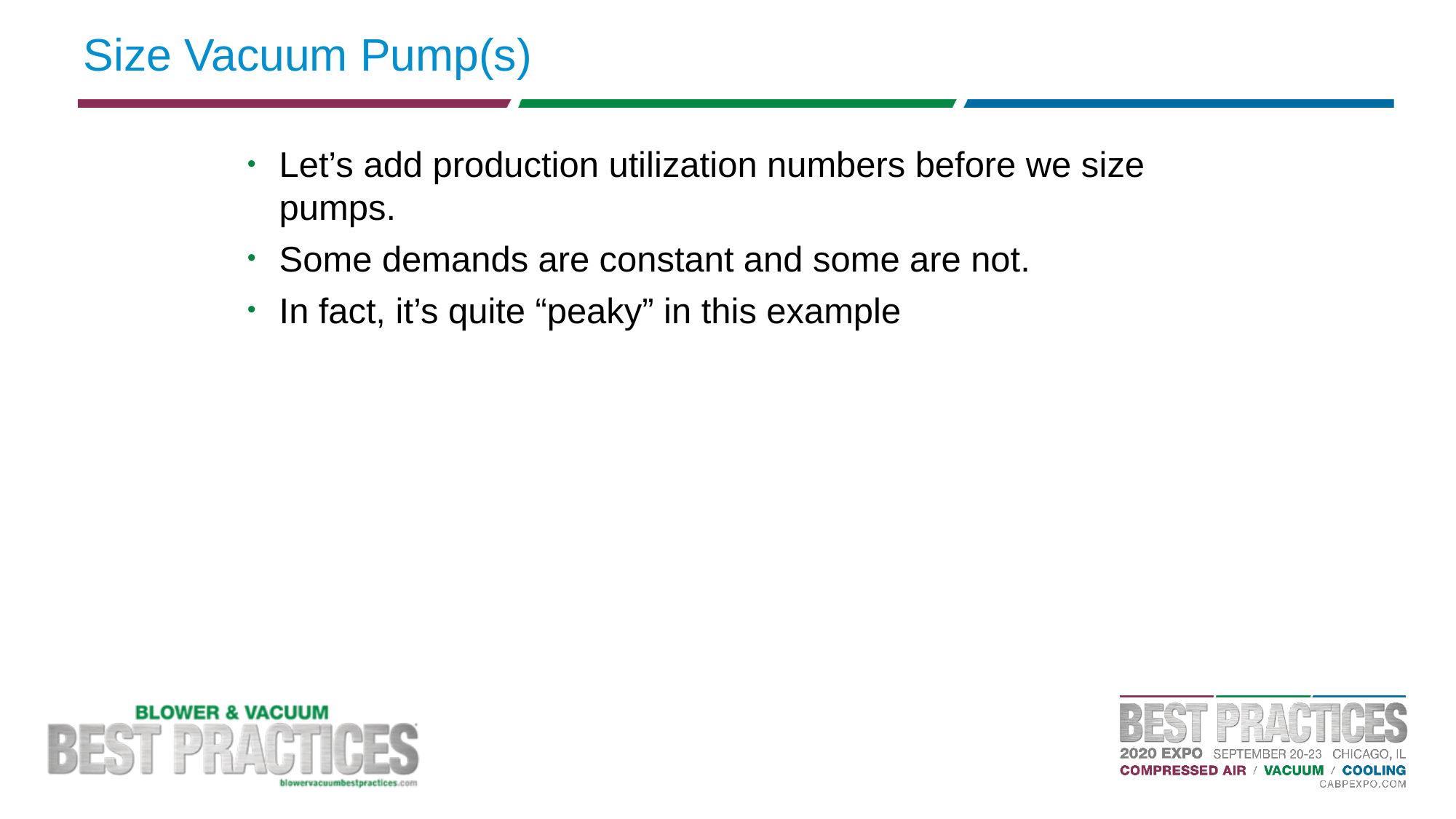

# Size Vacuum Pump(s)
Let’s add production utilization numbers before we size pumps.
Some demands are constant and some are not.
In fact, it’s quite “peaky” in this example